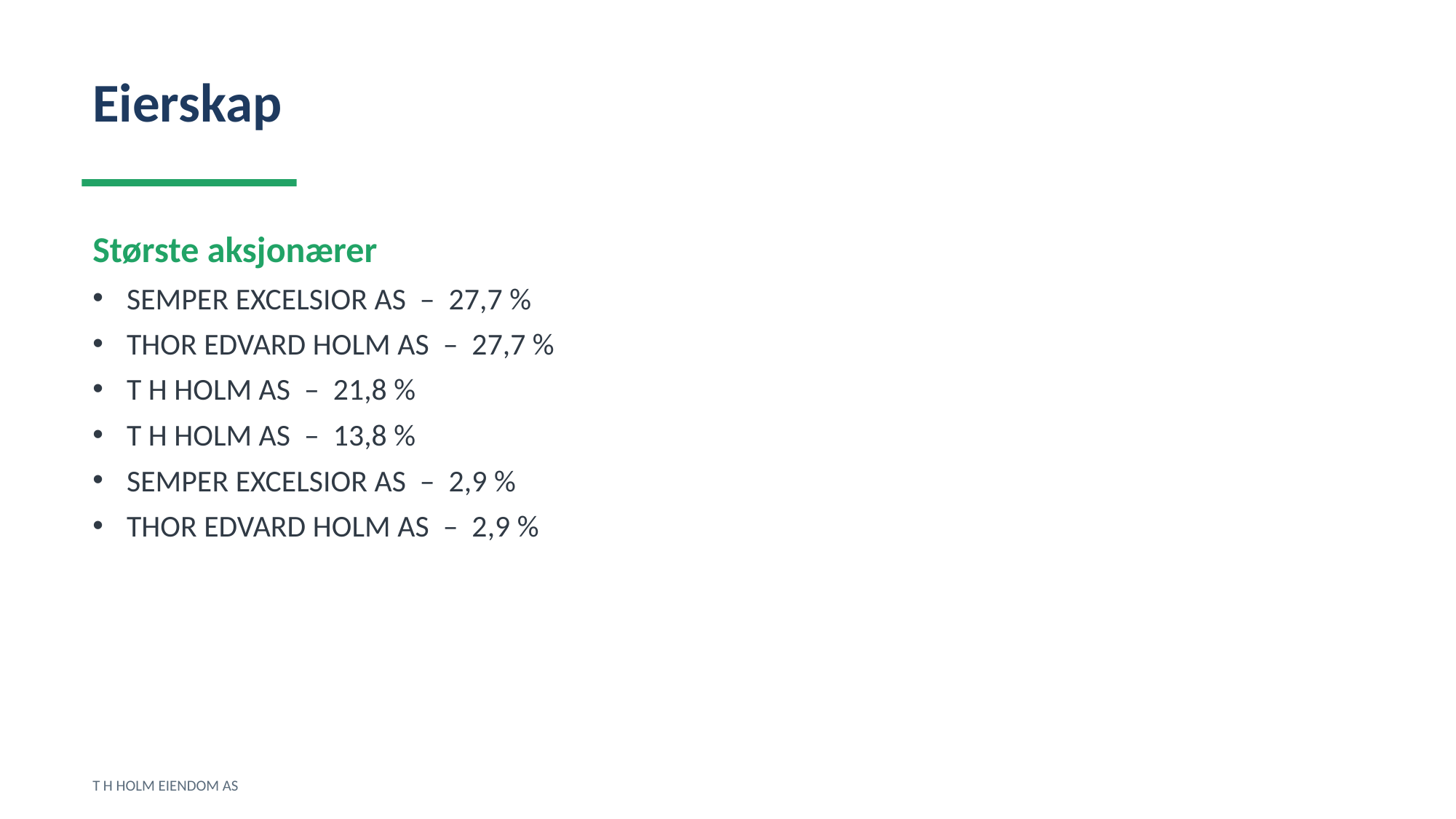

Eierskap

Største aksjonærer
SEMPER EXCELSIOR AS  –  27,7 %
THOR EDVARD HOLM AS  –  27,7 %
T H HOLM AS  –  21,8 %
T H HOLM AS  –  13,8 %
SEMPER EXCELSIOR AS  –  2,9 %
THOR EDVARD HOLM AS  –  2,9 %
T H HOLM EIENDOM AS